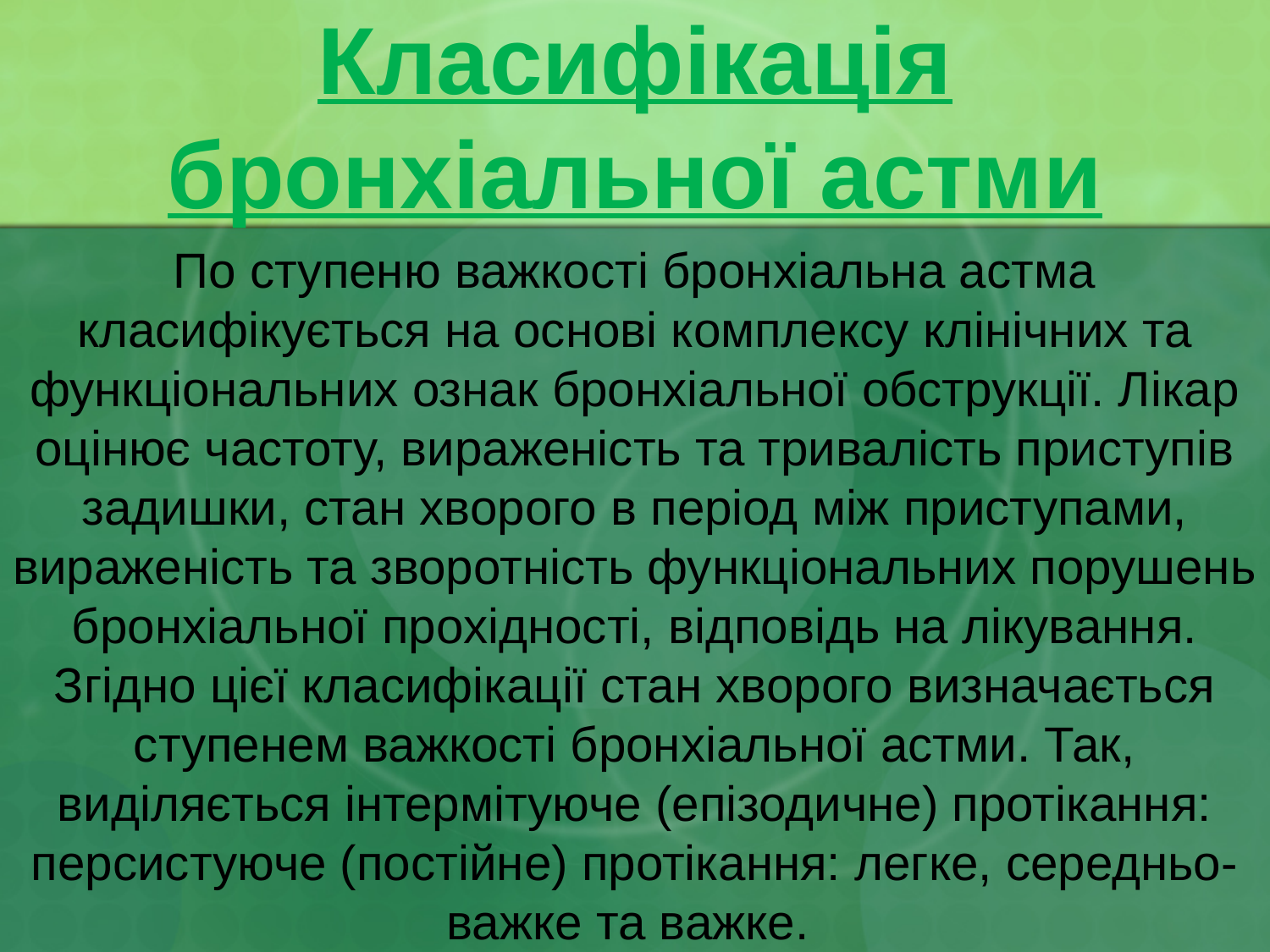

# Класифікація бронхіальної астми
По ступеню важкості бронхіальна астма класифікується на основі комплексу клінічних та функціональних ознак бронхіальної обструкції. Лікар оцінює частоту, вираженість та тривалість приступів задишки, стан хворого в період між приступами, вираженість та зворотність функціональних порушень бронхіальної прохідності, відповідь на лікування. Згідно цієї класифікації стан хворого визначається ступенем важкості бронхіальної астми. Так, виділяється інтермітуюче (епізодичне) протікання: персистуюче (постійне) протікання: легке, середньо-важке та важке.

Ступінь № 4 – Важка персистуюча бронхіальна астма.

Клінічні симптоми до початку лікування:

. постійна наявність даних симптомів;

. часті загострення;

. часті нічні симптоми астми;

. обмеження фізичної активності за рахунок астми;